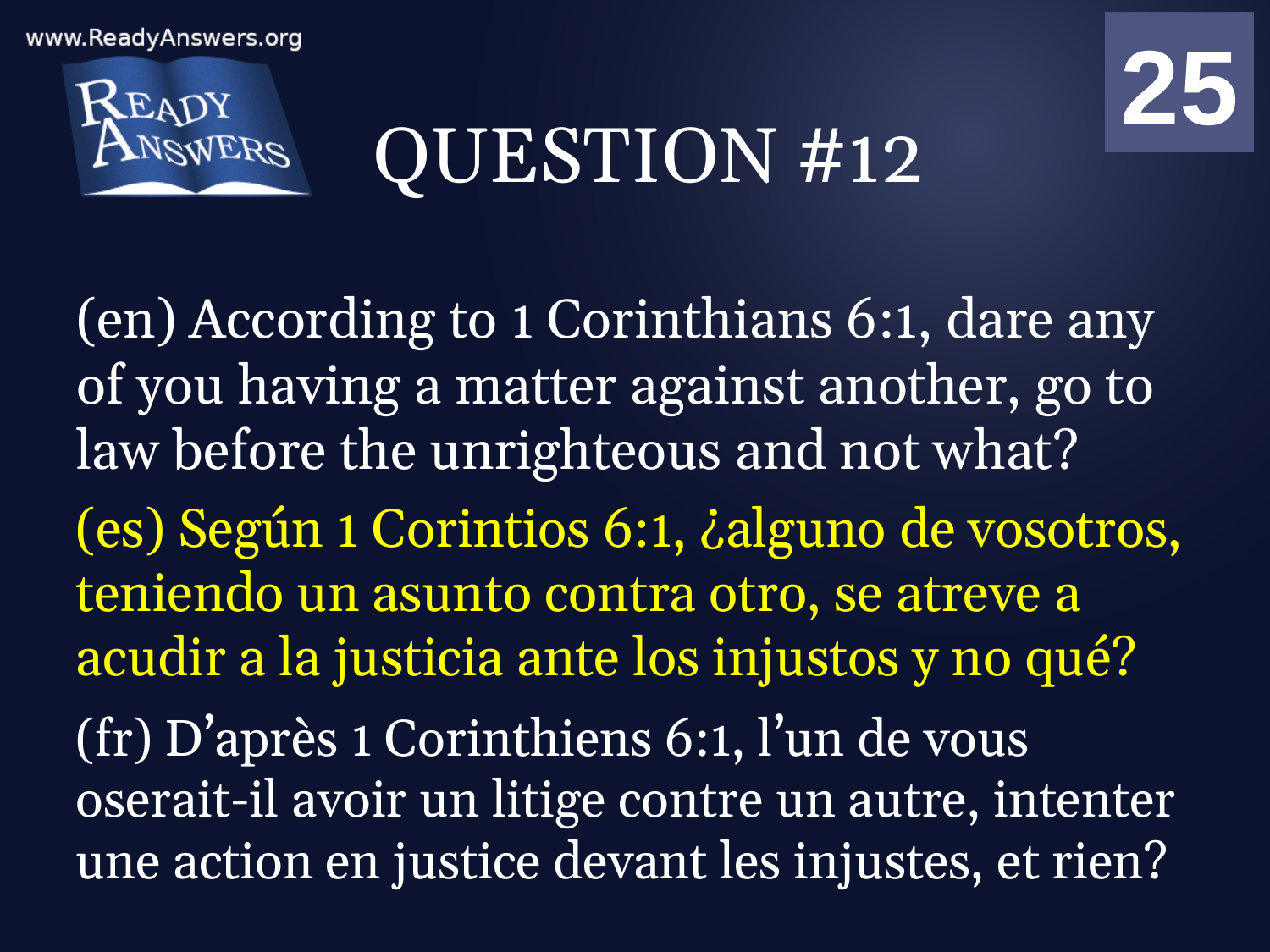

01
02
03
04
05
06
07
08
09
10
11
12
13
14
15
16
17
18
19
20
21
22
23
24
25
00
# QUESTION #12
(en) According to 1 Corinthians 6:1, dare any of you having a matter against another, go to law before the unrighteous and not what?
(es) Según 1 Corintios 6:1, ¿alguno de vosotros, teniendo un asunto contra otro, se atreve a acudir a la justicia ante los injustos y no qué?
(fr) D’après 1 Corinthiens 6:1, l’un de vous oserait-il avoir un litige contre un autre, intenter une action en justice devant les injustes, et rien?